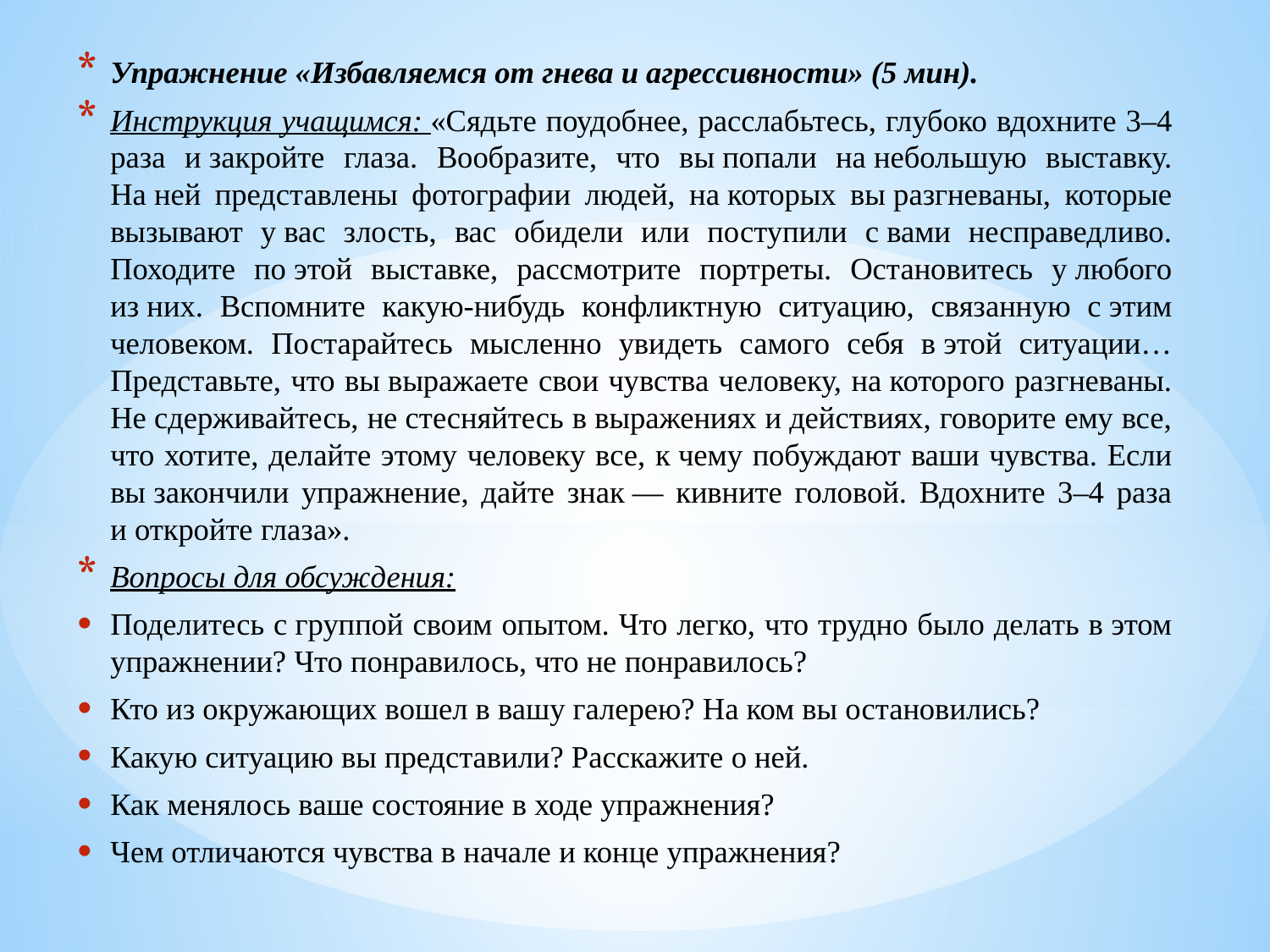

Упражнение «Избавляемся от гнева и агрессивности» (5 мин).
Инструкция учащимся: «Сядьте поудобнее, расслабьтесь, глубоко вдохните 3–4 раза и закройте глаза. Вообразите, что вы попали на небольшую выставку. На ней представлены фотографии людей, на которых вы разгневаны, которые вызывают у вас злость, вас обидели или поступили с вами несправедливо. Походите по этой выставке, рассмотрите портреты. Остановитесь у любого из них. Вспомните какую-нибудь конфликтную ситуацию, связанную с этим человеком. Постарайтесь мысленно увидеть самого себя в этой ситуации… Представьте, что вы выражаете свои чувства человеку, на которого разгневаны. Не сдерживайтесь, не стесняйтесь в выражениях и действиях, говорите ему все, что хотите, делайте этому человеку все, к чему побуждают ваши чувства. Если вы закончили упражнение, дайте знак — кивните головой. Вдохните 3–4 раза и откройте глаза».
Вопросы для обсуждения:
Поделитесь с группой своим опытом. Что легко, что трудно было делать в этом упражнении? Что понравилось, что не понравилось?
Кто из окружающих вошел в вашу галерею? На ком вы остановились?
Какую ситуацию вы представили? Расскажите о ней.
Как менялось ваше состояние в ходе упражнения?
Чем отличаются чувства в начале и конце упражнения?